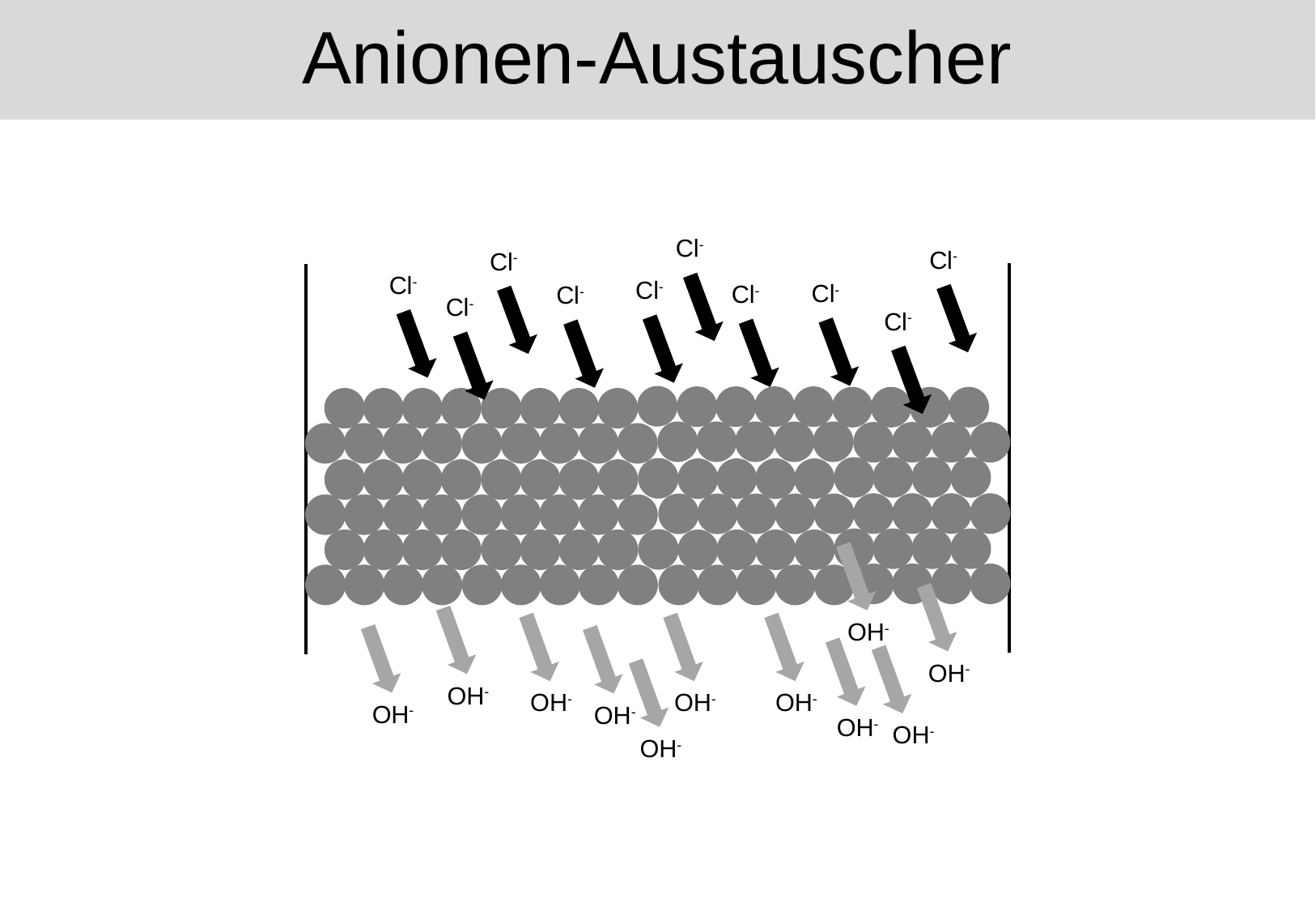

# Anionen-Austauscher
Cl-
Cl-
Cl-
Cl-
Cl-
Cl-
Cl-
Cl-
Cl-

Cl-

OH-

OH-

OH-

OH-

OH-

OH-

OH-

OH-

OH-

OH-

OH-